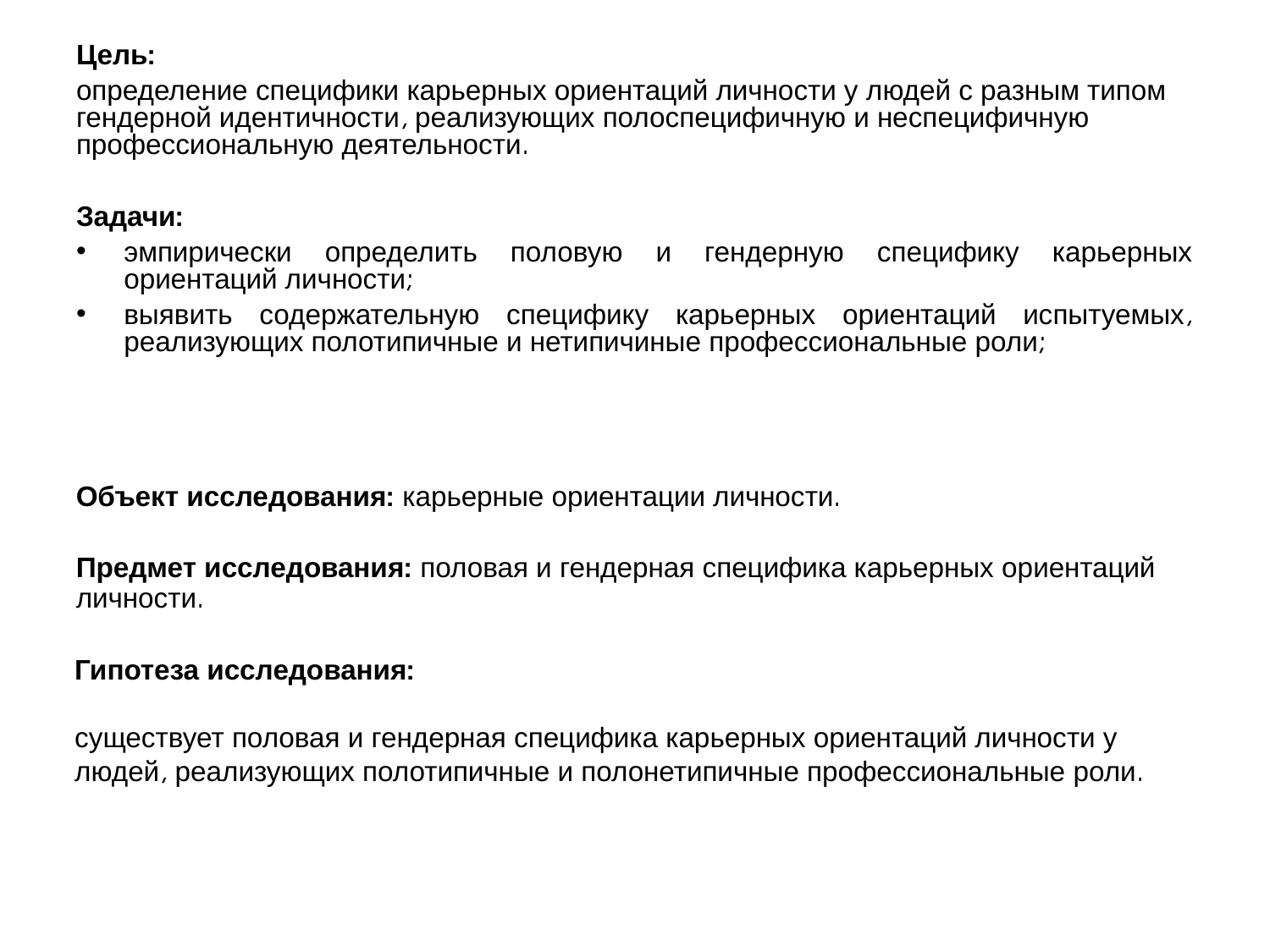

Цель:
определение специфики карьерных ориентаций личности у людей с разным типом гендерной идентичности, реализующих полоспецифичную и неспецифичную профессиональную деятельности.

Задачи:
эмпирически определить половую и гендерную специфику карьерных ориентаций личности;
выявить содержательную специфику карьерных ориентаций испытуемых, реализующих полотипичные и нетипичиные профессиональные роли;
Объект исследования: карьерные ориентации личности.

Предмет исследования: половая и гендерная специфика карьерных ориентаций личности.

Гипотеза исследования:

существует половая и гендерная специфика карьерных ориентаций личности у людей, реализующих полотипичные и полонетипичные профессиональные роли.